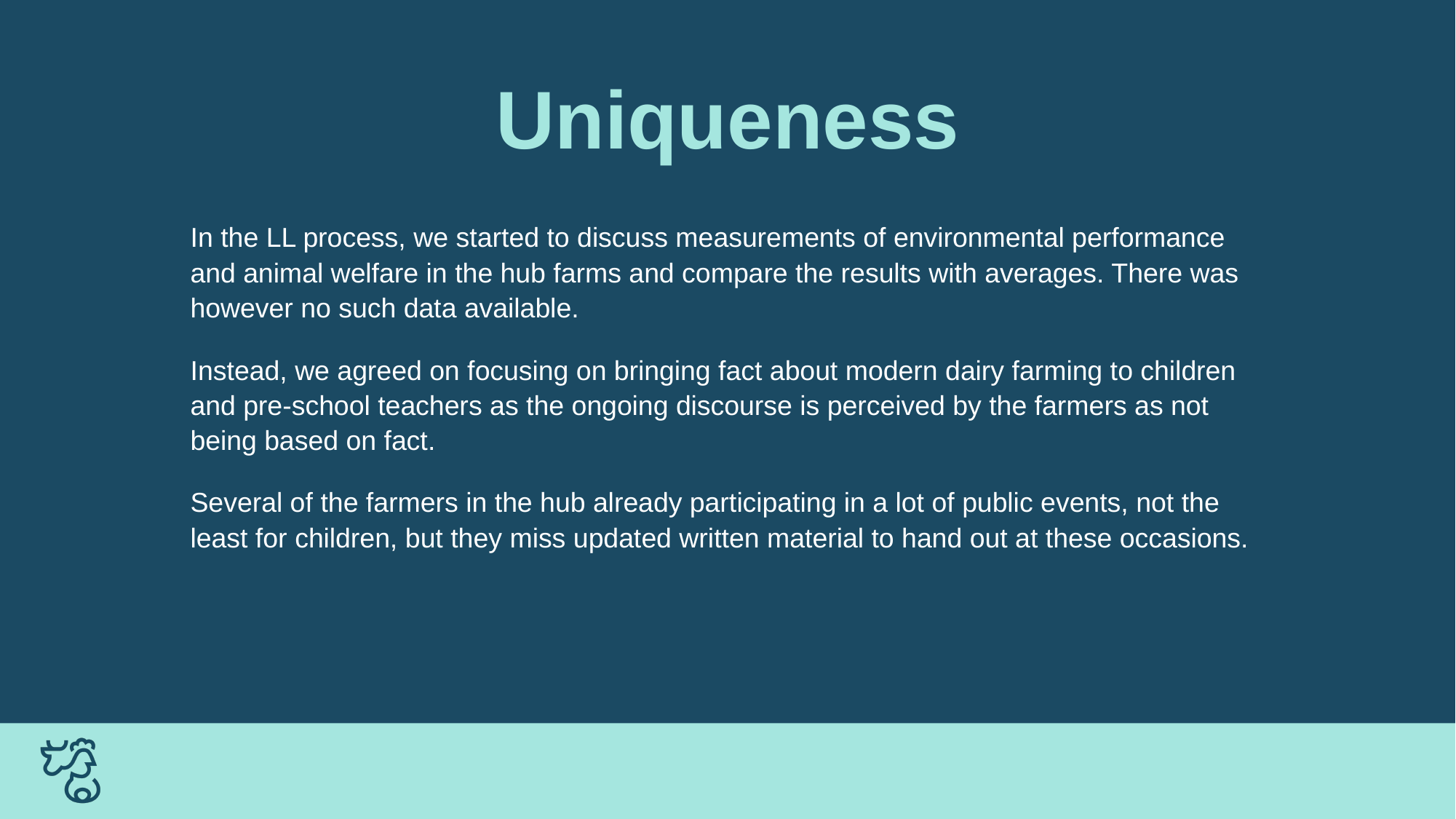

# Uniqueness
In the LL process, we started to discuss measurements of environmental performance and animal welfare in the hub farms and compare the results with averages. There was however no such data available.
Instead, we agreed on focusing on bringing fact about modern dairy farming to children and pre-school teachers as the ongoing discourse is perceived by the farmers as not being based on fact.
Several of the farmers in the hub already participating in a lot of public events, not the least for children, but they miss updated written material to hand out at these occasions.